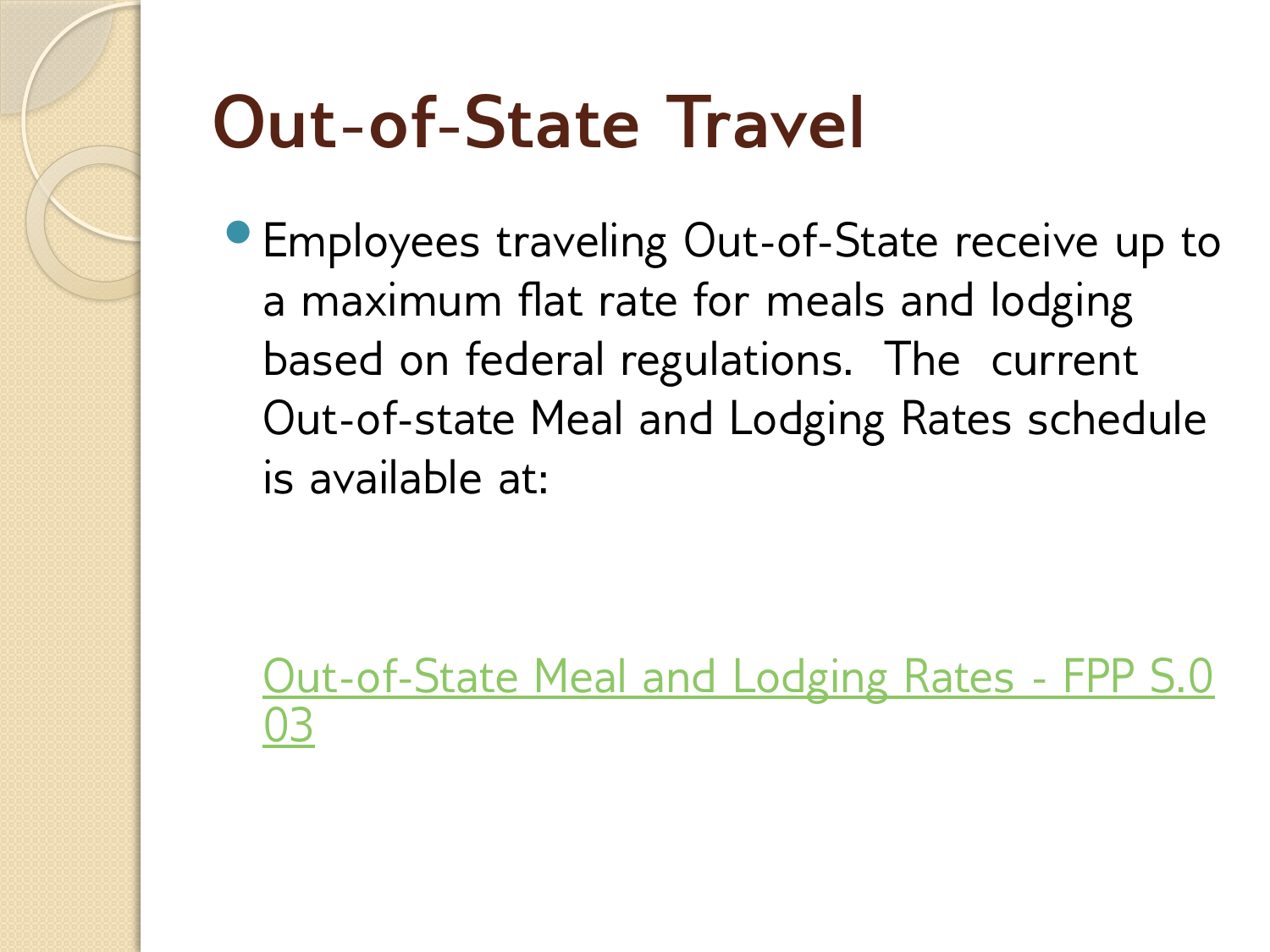

# Out-of-State Travel
Employees traveling Out-of-State receive up to a maximum flat rate for meals and lodging based on federal regulations.  The  current Out-of-state Meal and Lodging Rates schedule is available at:

	Out-of-State Meal and Lodging Rates - FPP S.003